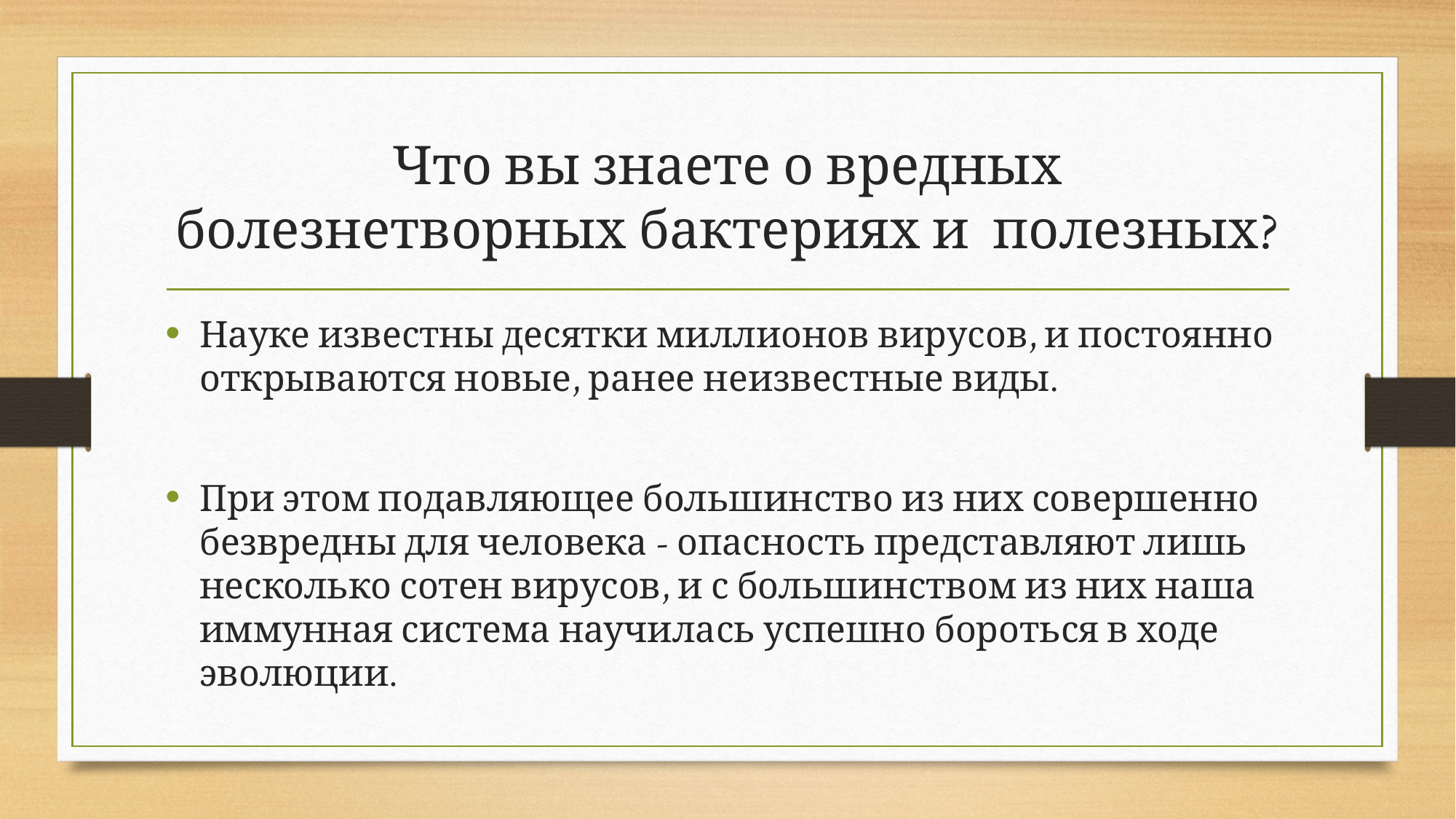

# Что вы знаете о вредных болезнетворных бактериях и  полезных?
Науке известны десятки миллионов вирусов, и постоянно открываются новые, ранее неизвестные виды.

При этом подавляющее большинство из них совершенно безвредны для человека - опасность представляют лишь несколько сотен вирусов, и с большинством из них наша иммунная система научилась успешно бороться в ходе эволюции.